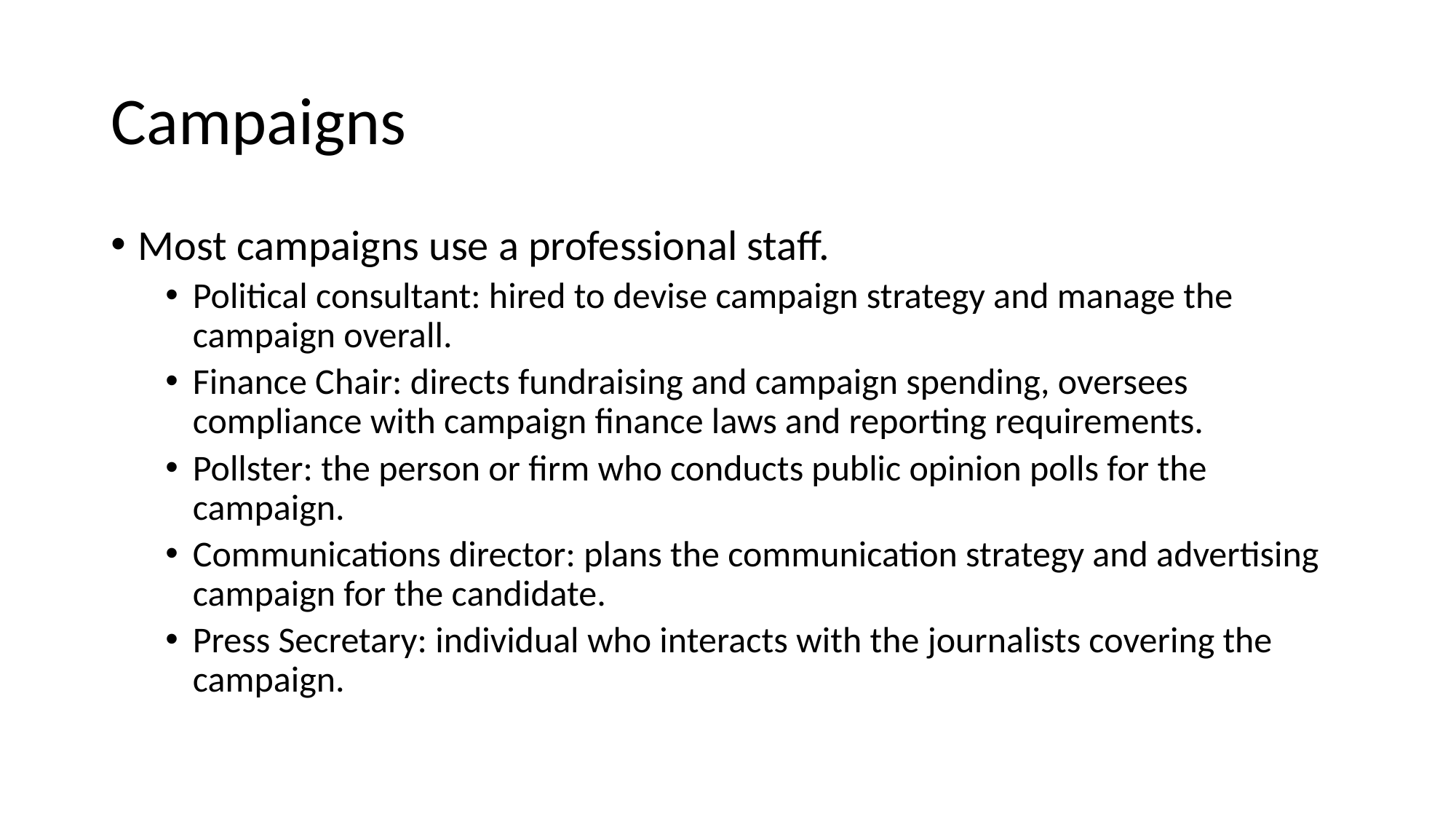

# Campaigns
Most campaigns use a professional staff.
Political consultant: hired to devise campaign strategy and manage the campaign overall.
Finance Chair: directs fundraising and campaign spending, oversees compliance with campaign finance laws and reporting requirements.
Pollster: the person or firm who conducts public opinion polls for the campaign.
Communications director: plans the communication strategy and advertising campaign for the candidate.
Press Secretary: individual who interacts with the journalists covering the campaign.